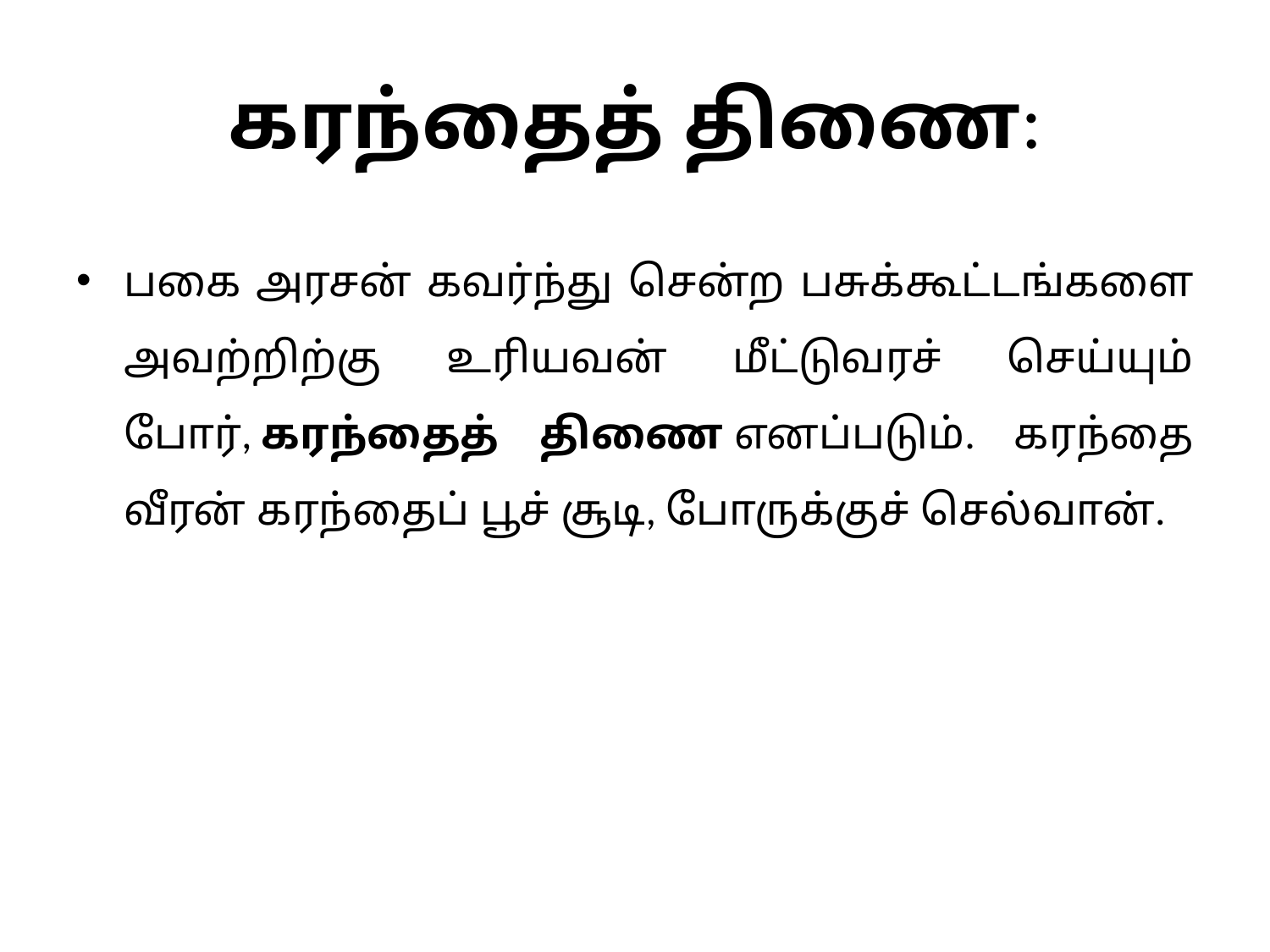

# கரந்தைத் திணை:
பகை அரசன் கவர்ந்து சென்ற பசுக்கூட்டங்களை அவற்றிற்கு உரியவன் மீட்டுவரச் செய்யும் போர், கரந்தைத் திணை எனப்படும். கரந்தை வீரன் கரந்தைப் பூச் சூடி, போருக்குச் செல்வான்.